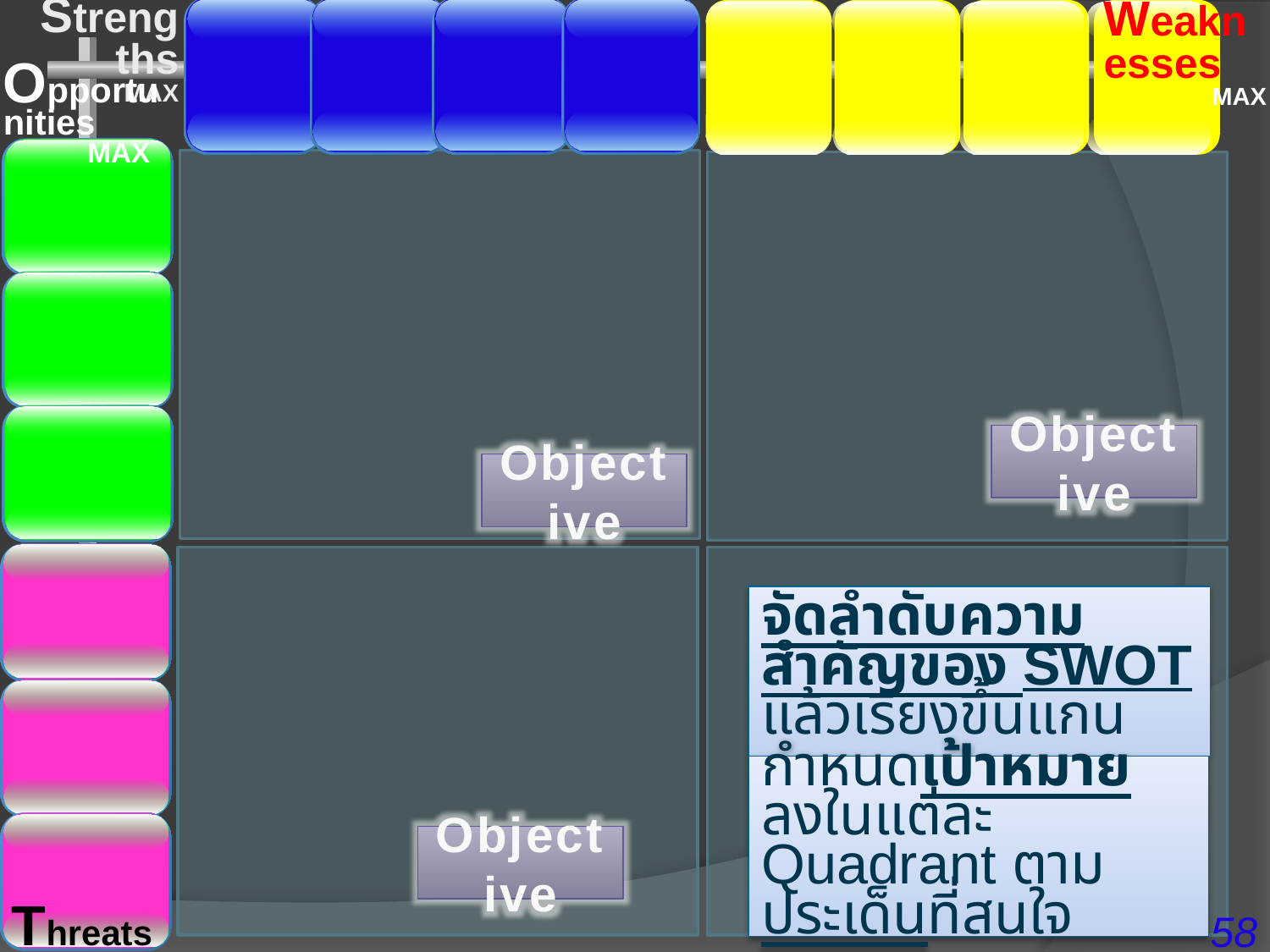

Strengths
MAX
Weaknesses
MAX

Opportunities
MAX

Objective
Objective

จัดลำดับความสำคัญของ SWOT แล้วเรียงขึ้นแกน
กำหนดเป้าหมาย ลงในแต่ละ Quadrant ตามประเด็นที่สนใจ
Objective
Threats MAX
58